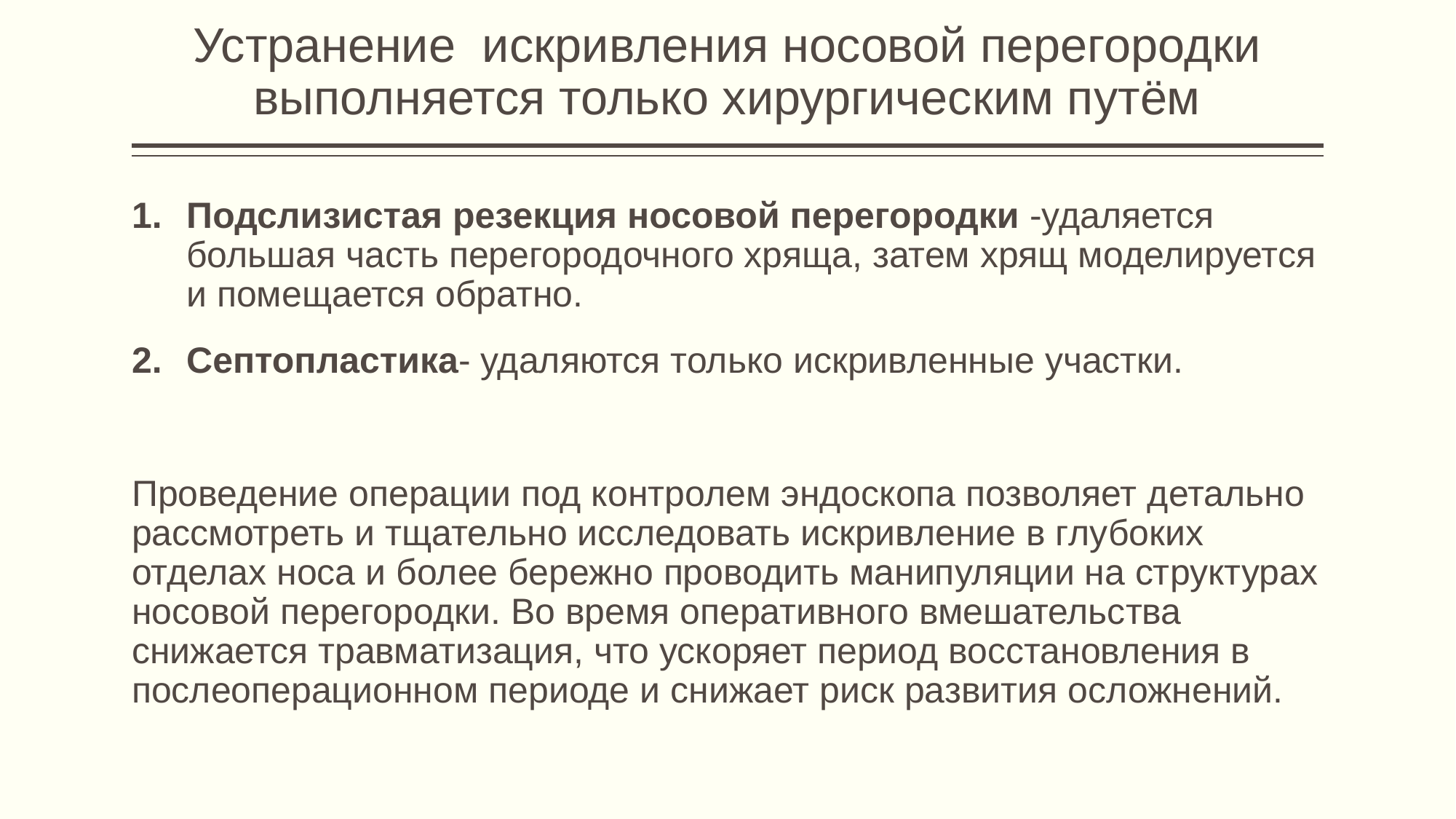

# Устранение  искривления носовой перегородки выполняется только хирургическим путём
Подслизистая резекция носовой перегородки -удаляется большая часть перегородочного хряща, затем хрящ моделируется и помещается обратно.
Септопластика- удаляются только искривленные участки.

Проведение операции под контролем эндоскопа позволяет детально рассмотреть и тщательно исследовать искривление в глубоких отделах носа и более бережно проводить манипуляции на структурах носовой перегородки. Во время оперативного вмешательства снижается травматизация, что ускоряет период восстановления в послеоперационном периоде и снижает риск развития осложнений.